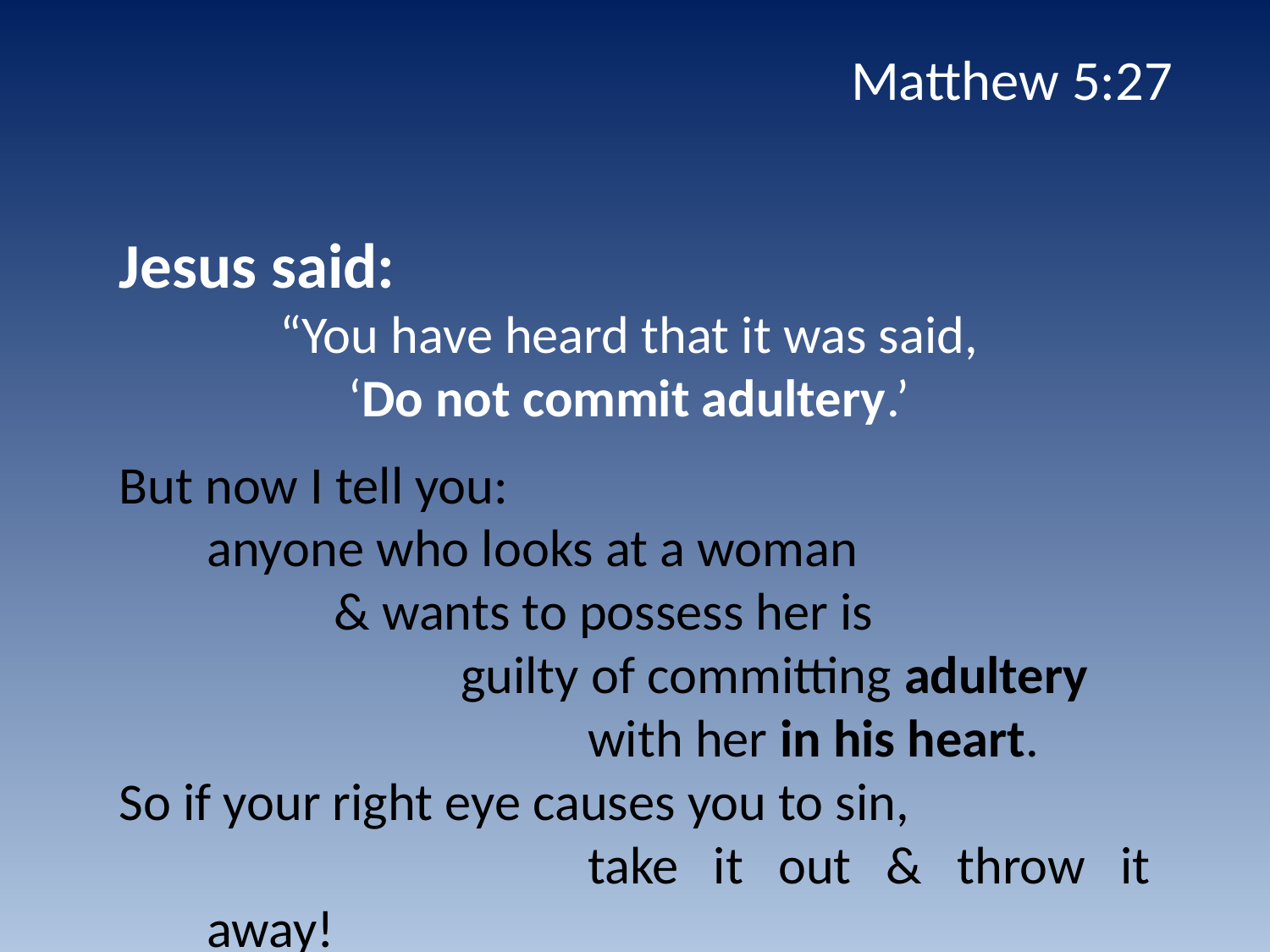

Matthew 5:27

Jesus said:
“You have heard that it was said,
‘Do not commit adultery.’

But now I tell you:
	anyone who looks at a woman
		& wants to possess her is
			guilty of committing adultery
				with her in his heart.
So if your right eye causes you to sin,
				take it out & throw it away!